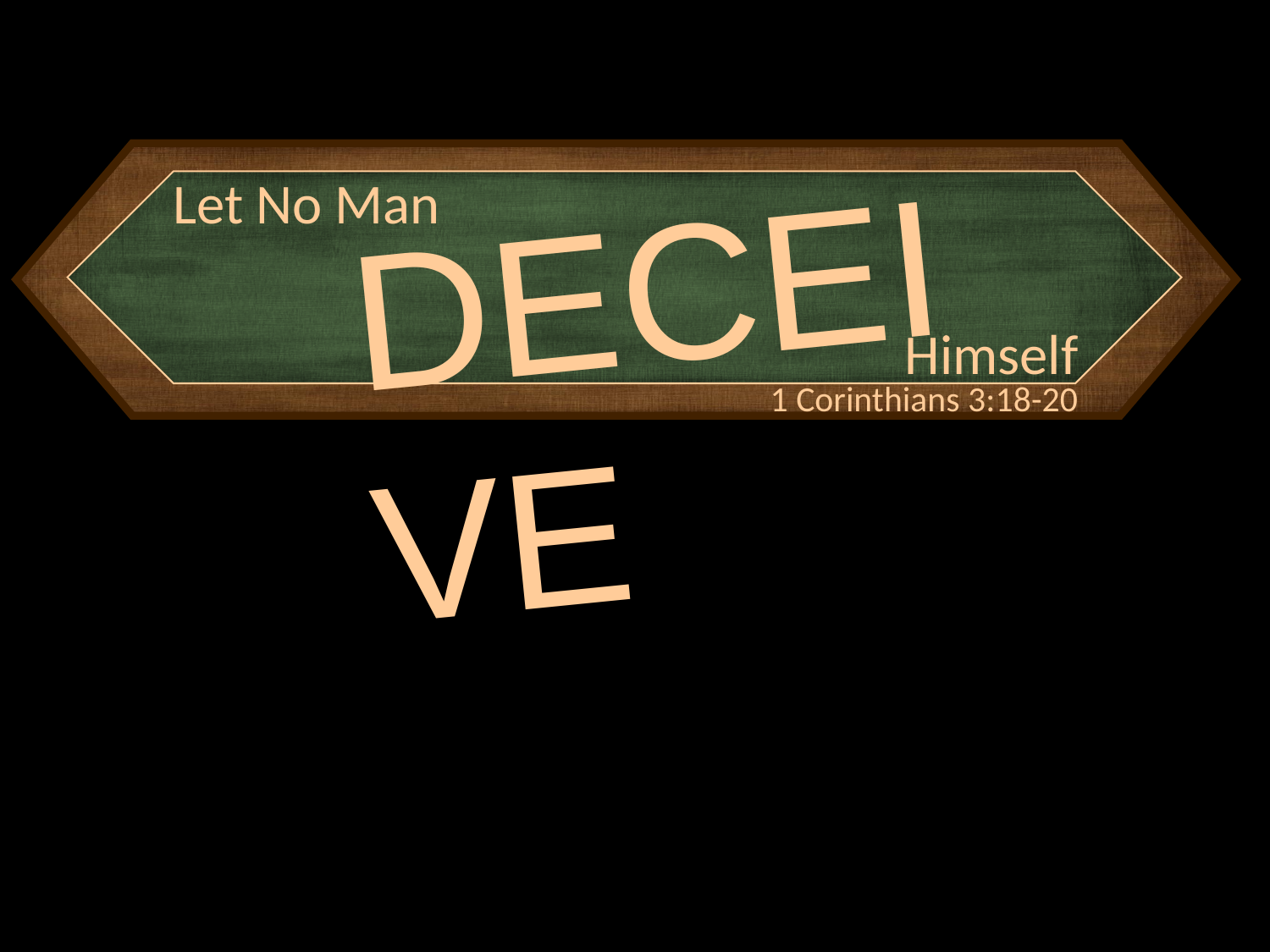

Let No Man
DECEIVE

Himself
1 Corinthians 3:18-20